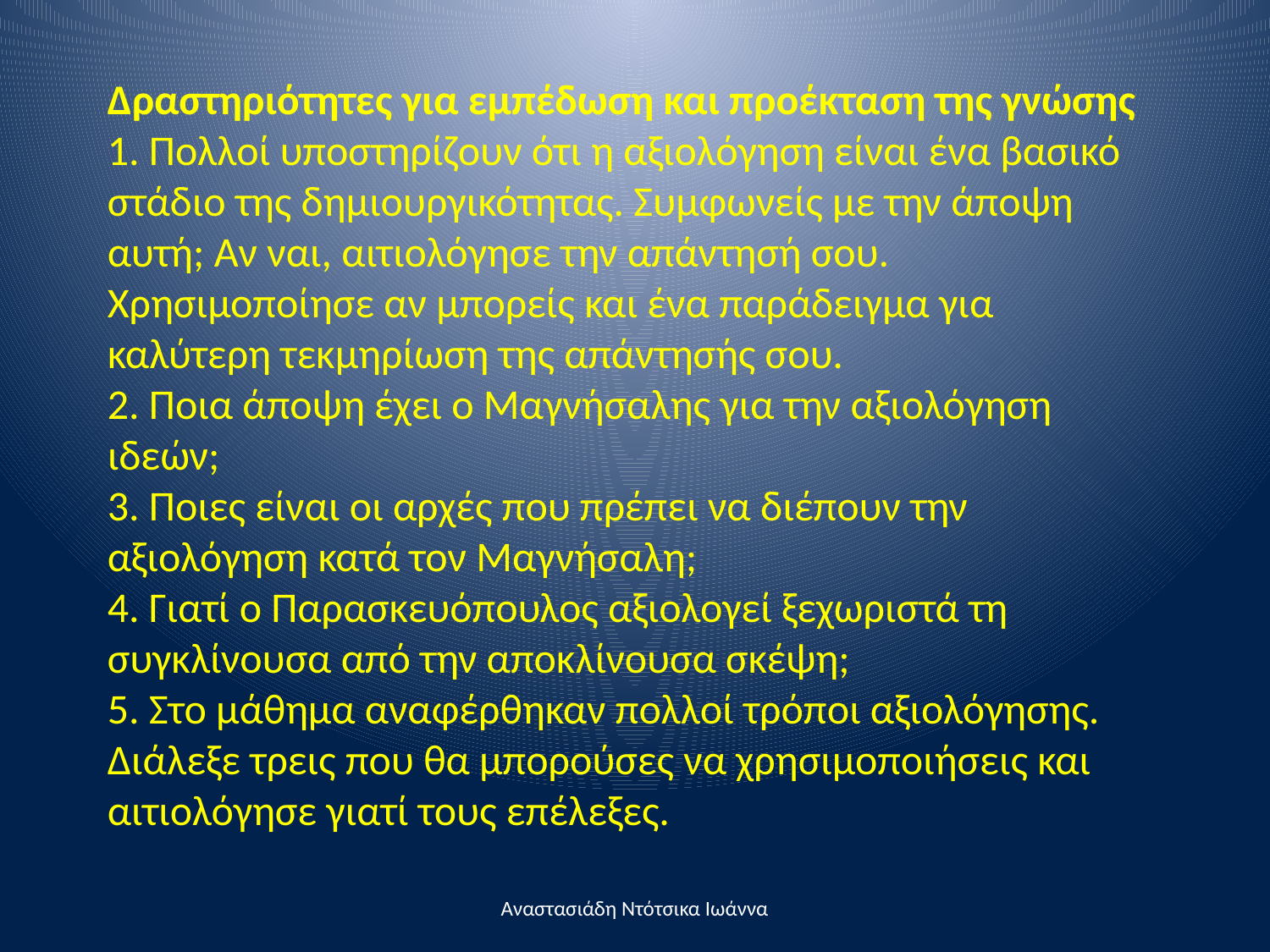

Δραστηριότητες για εμπέδωση και προέκταση της γνώσης
1. Πολλοί υποστηρίζουν ότι η αξιολόγηση είναι ένα βασικό στάδιο της δημιουργικότητας. Συμφωνείς με την άποψη αυτή; Αν ναι, αιτιολόγησε την απάντησή σου. Χρησιμοποίησε αν μπορείς και ένα παράδειγμα για καλύτερη τεκμηρίωση της απάντησής σου.
2. Ποια άποψη έχει ο Μαγνήσαλης για την αξιολόγηση ιδεών;
3. Ποιες είναι οι αρχές που πρέπει να διέπουν την αξιολόγηση κατά τον Μαγνήσαλη;
4. Γιατί ο Παρασκευόπουλος αξιολογεί ξεχωριστά τη συγκλίνουσα από την αποκλίνουσα σκέψη;
5. Στο μάθημα αναφέρθηκαν πολλοί τρόποι αξιολόγησης. Διάλεξε τρεις που θα μπορούσες να χρησιμοποιήσεις και αιτιολόγησε γιατί τους επέλεξες.

Αναστασιάδη Ντότσικα Ιωάννα